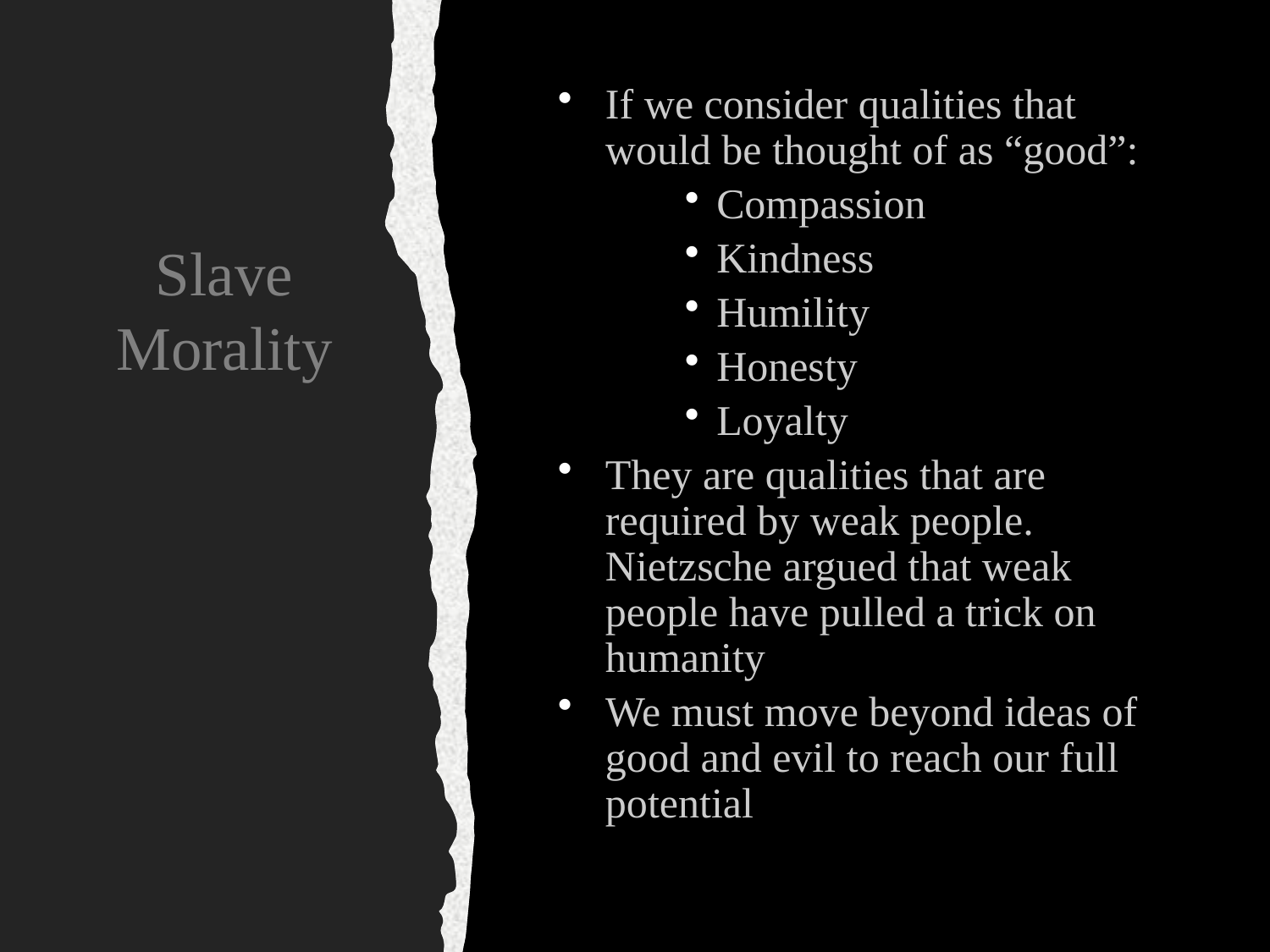

If we consider qualities that would be thought of as “good”:
Compassion
Kindness
Humility
Honesty
Loyalty
They are qualities that are required by weak people.  Nietzsche argued that weak people have pulled a trick on humanity
We must move beyond ideas of good and evil to reach our full potential
# Slave Morality